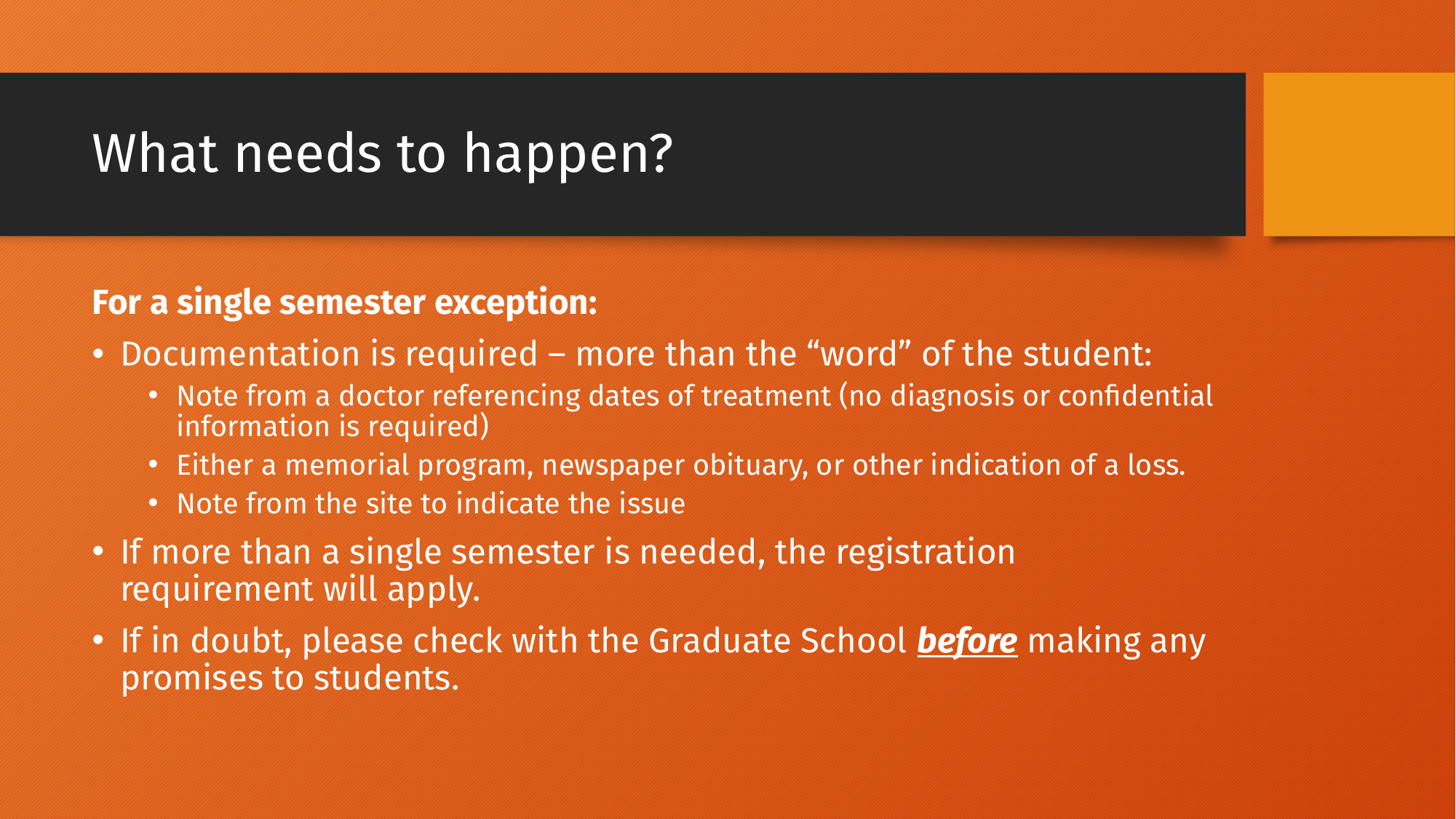

# What needs to happen?
For a single semester exception:
Documentation is required – more than the “word” of the student:
Note from a doctor referencing dates of treatment (no diagnosis or confidential information is required)
Either a memorial program, newspaper obituary, or other indication of a loss.
Note from the site to indicate the issue
If more than a single semester is needed, the registration requirement will apply.
If in doubt, please check with the Graduate School before making any promises to students.